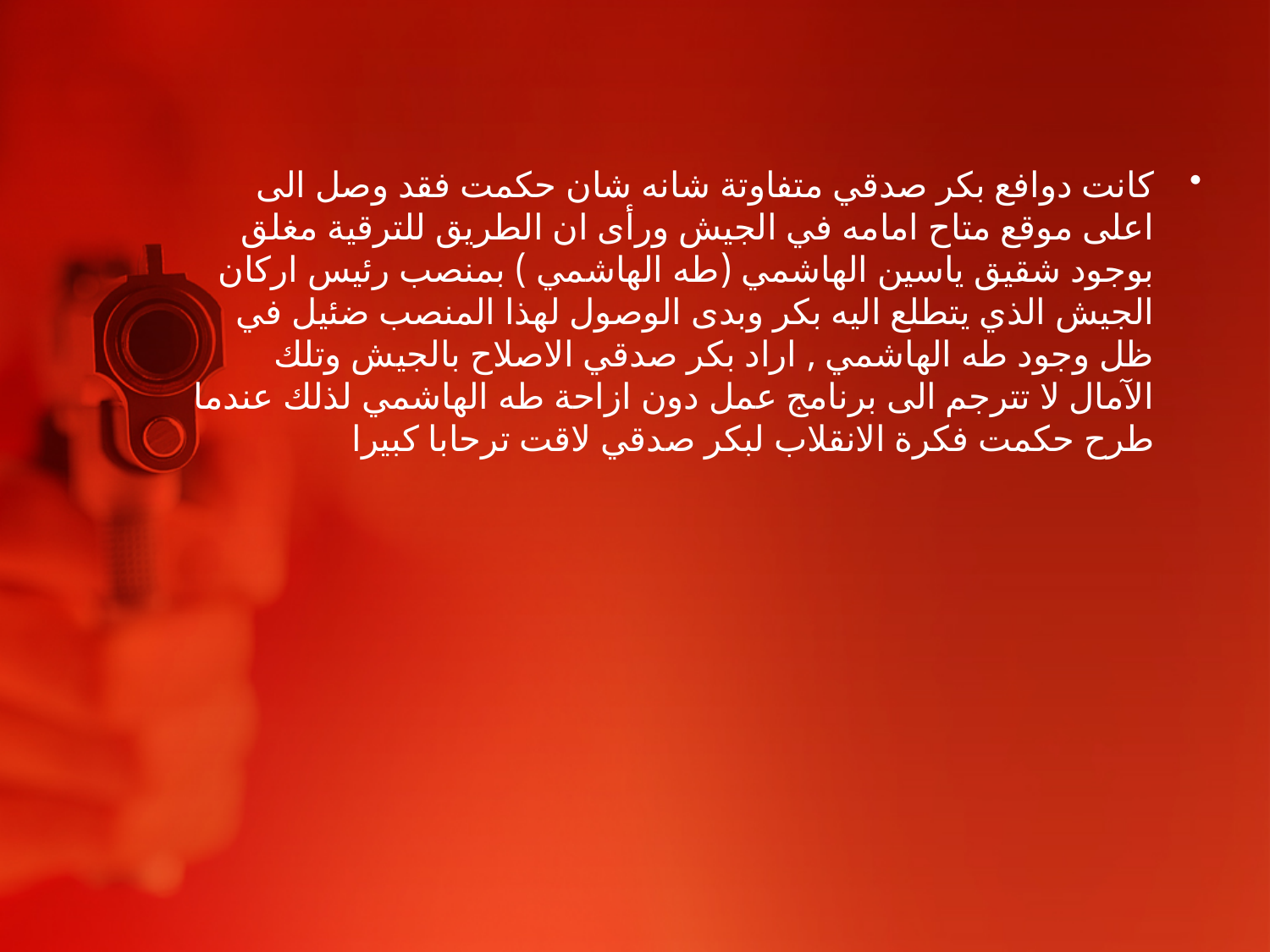

كانت دوافع بكر صدقي متفاوتة شانه شان حكمت فقد وصل الى اعلى موقع متاح امامه في الجيش ورأى ان الطريق للترقية مغلق بوجود شقيق ياسين الهاشمي (طه الهاشمي ) بمنصب رئيس اركان الجيش الذي يتطلع اليه بكر وبدى الوصول لهذا المنصب ضئيل في ظل وجود طه الهاشمي , اراد بكر صدقي الاصلاح بالجيش وتلك الآمال لا تترجم الى برنامج عمل دون ازاحة طه الهاشمي لذلك عندما طرح حكمت فكرة الانقلاب لبكر صدقي لاقت ترحابا كبيرا